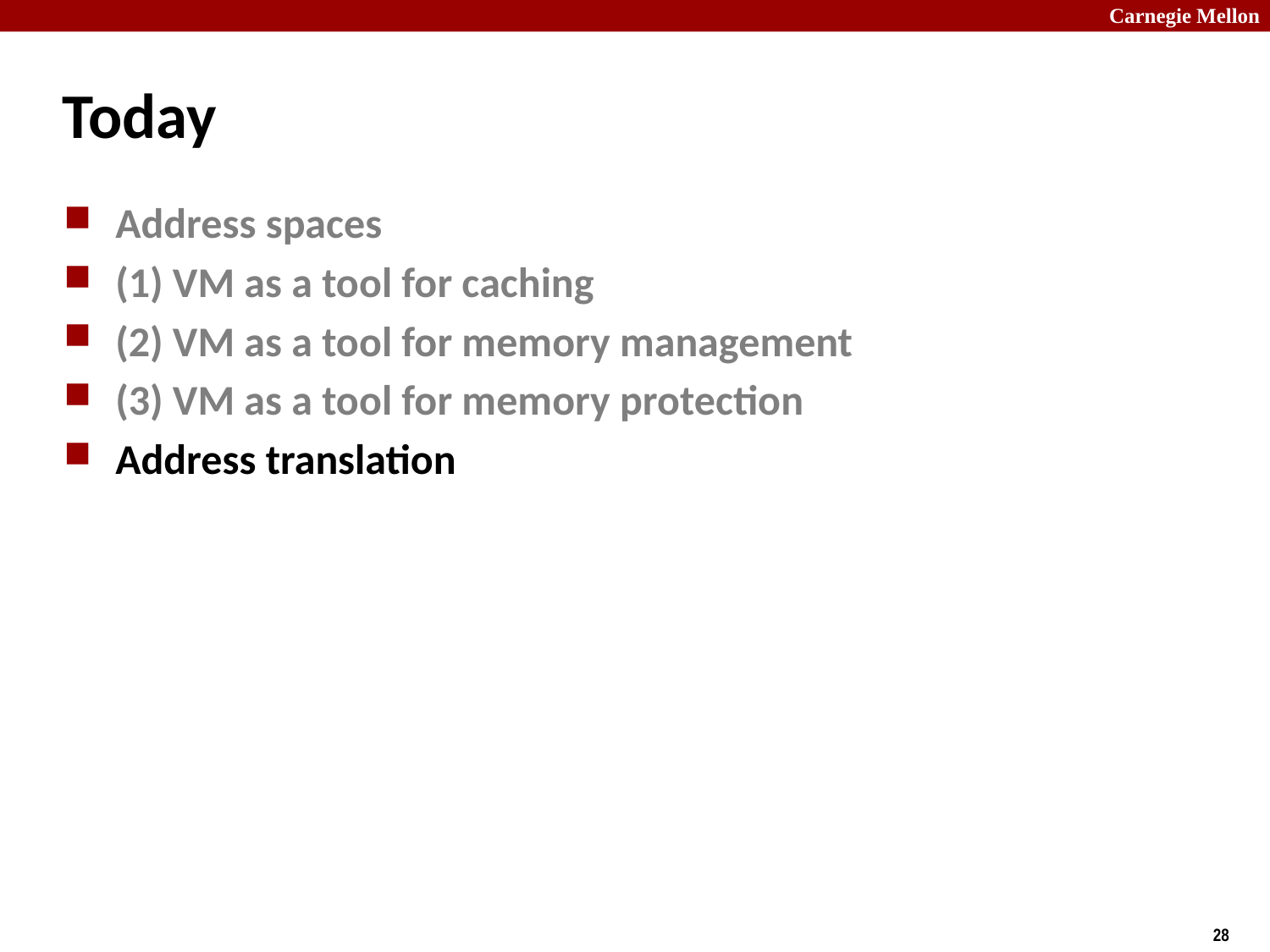

# Today
Address spaces
(1) VM as a tool for caching
(2) VM as a tool for memory management
(3) VM as a tool for memory protection
Address translation